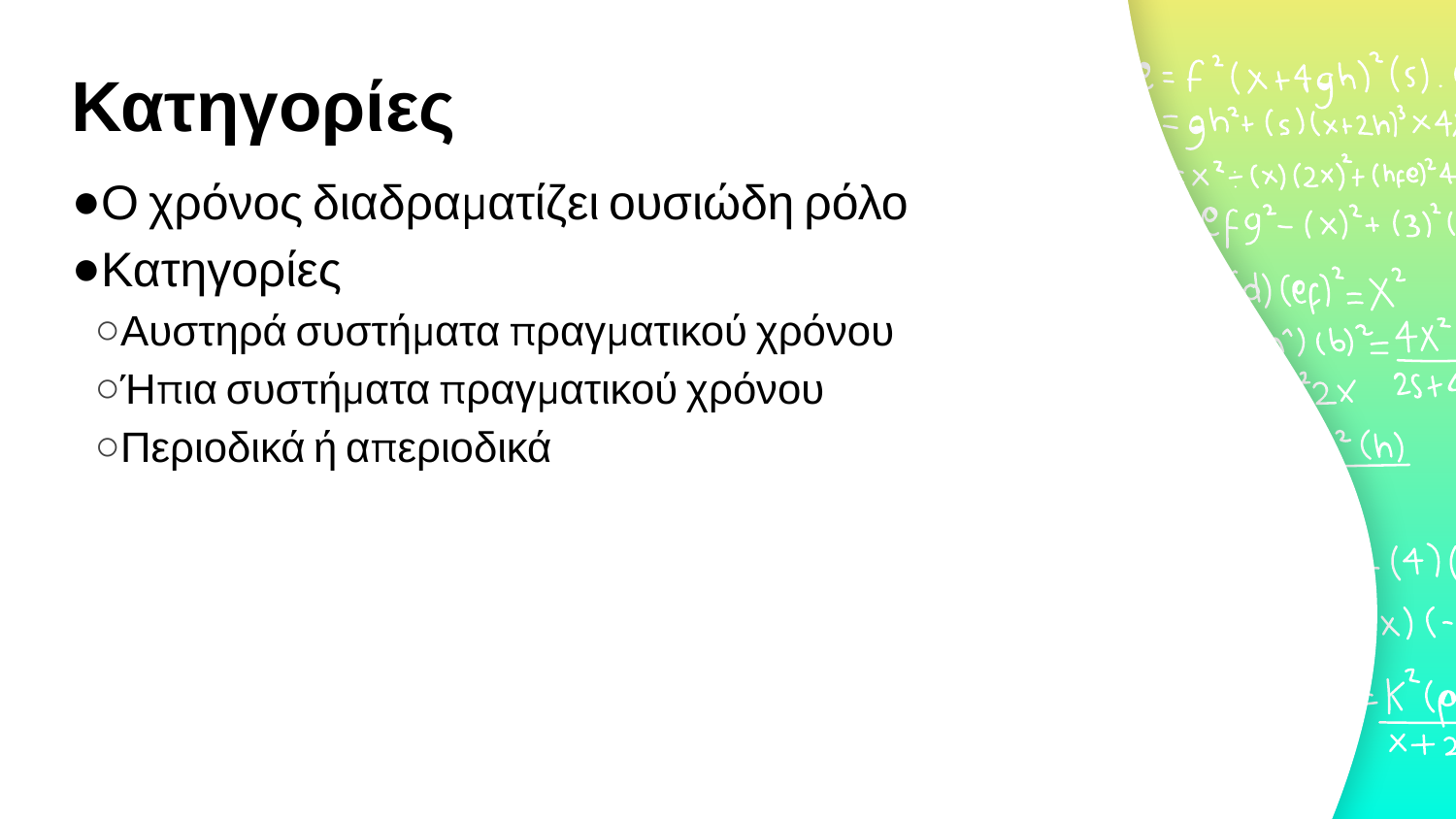

# Κατηγορίες
Ο χρόνος διαδραματίζει ουσιώδη ρόλο
Κατηγορίες
Αυστηρά συστήματα πραγματικού χρόνου
Ήπια συστήματα πραγματικού χρόνου
Περιοδικά ή απεριοδικά